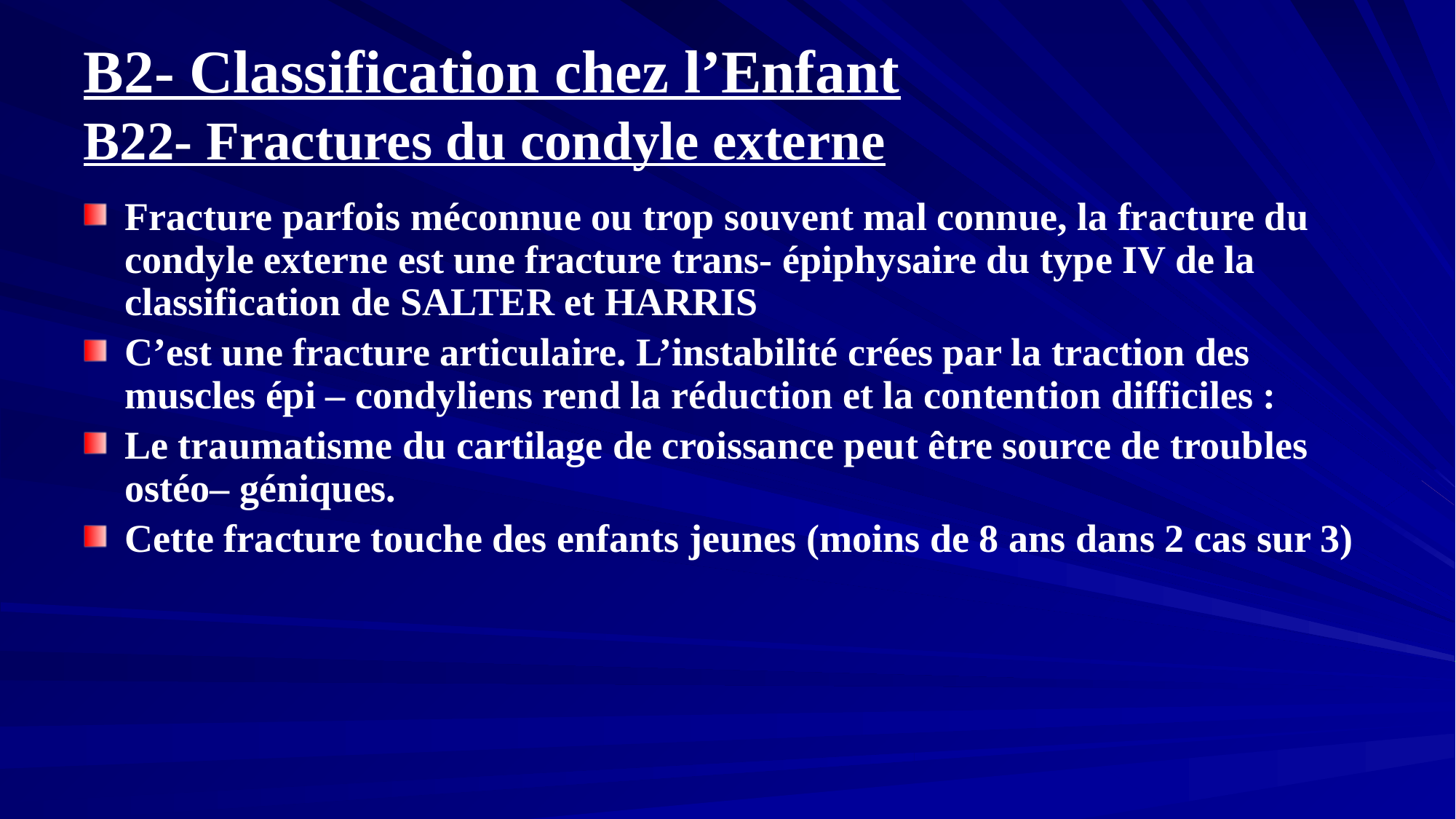

# B2- Classification chez l’Enfant B22- Fractures du condyle externe
Fracture parfois méconnue ou trop souvent mal connue, la fracture du condyle externe est une fracture trans- épiphysaire du type IV de la classification de SALTER et HARRIS
C’est une fracture articulaire. L’instabilité crées par la traction des muscles épi – condyliens rend la réduction et la contention difficiles :
Le traumatisme du cartilage de croissance peut être source de troubles ostéo– géniques.
Cette fracture touche des enfants jeunes (moins de 8 ans dans 2 cas sur 3)